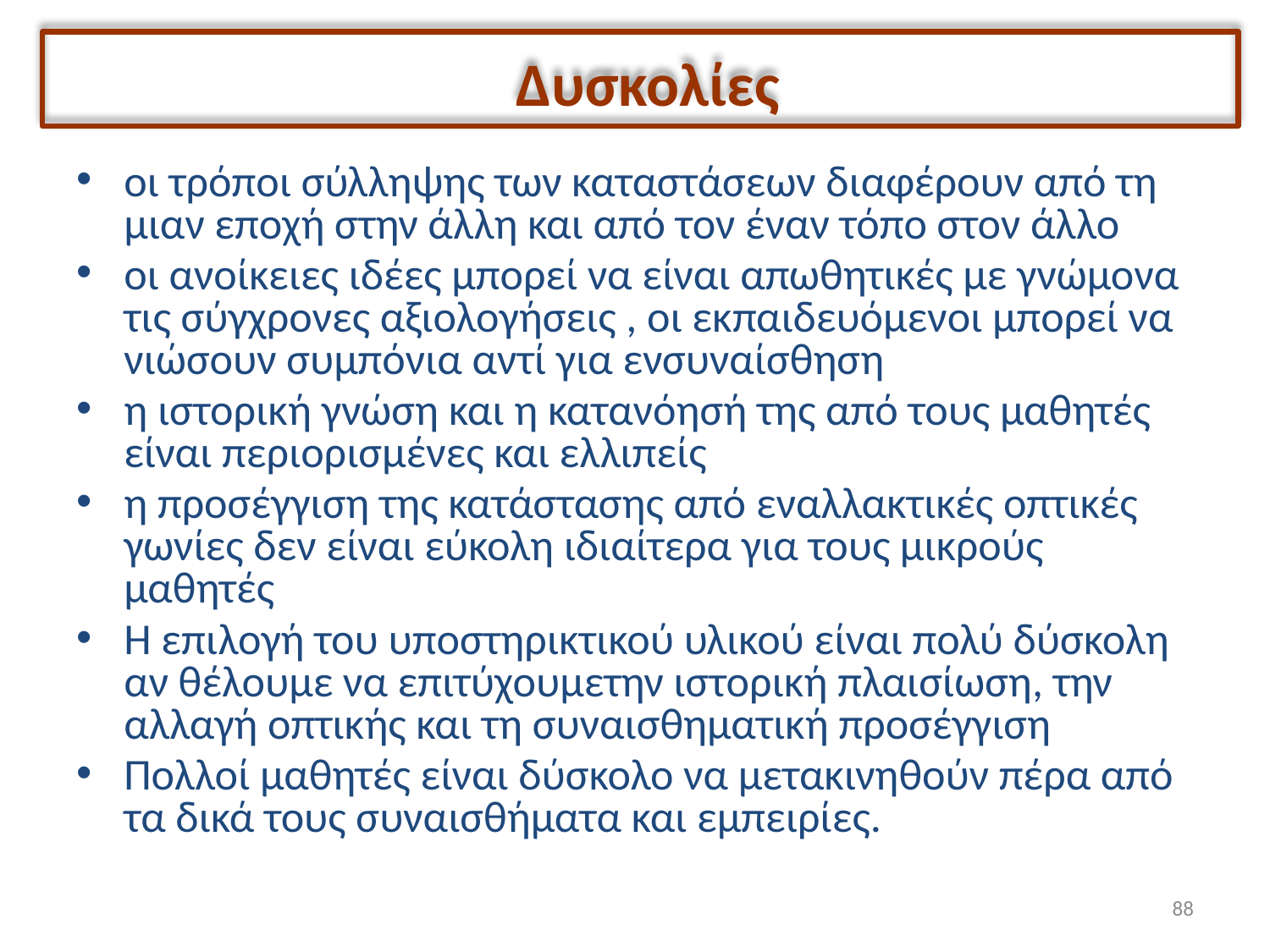

# Δυσκολίες
οι τρόποι σύλληψης των καταστάσεων διαφέρουν από τη μιαν εποχή στην άλλη και από τον έναν τόπο στον άλλο
οι ανοίκειες ιδέες μπορεί να είναι απωθητικές με γνώμονα τις σύγχρονες αξιολογήσεις , οι εκπαιδευόμενοι μπορεί να νιώσουν συμπόνια αντί για ενσυναίσθηση
η ιστορική γνώση και η κατανόησή της από τους μαθητές είναι περιορισμένες και ελλιπείς
η προσέγγιση της κατάστασης από εναλλακτικές οπτικές γωνίες δεν είναι εύκολη ιδιαίτερα για τους μικρούς μαθητές
Η επιλογή του υποστηρικτικού υλικού είναι πολύ δύσκολη αν θέλουμε να επιτύχουμετην ιστορική πλαισίωση, την αλλαγή οπτικής και τη συναισθηματική προσέγγιση
Πολλοί μαθητές είναι δύσκολο να μετακινηθούν πέρα από τα δικά τους συναισθήματα και εμπειρίες.
88